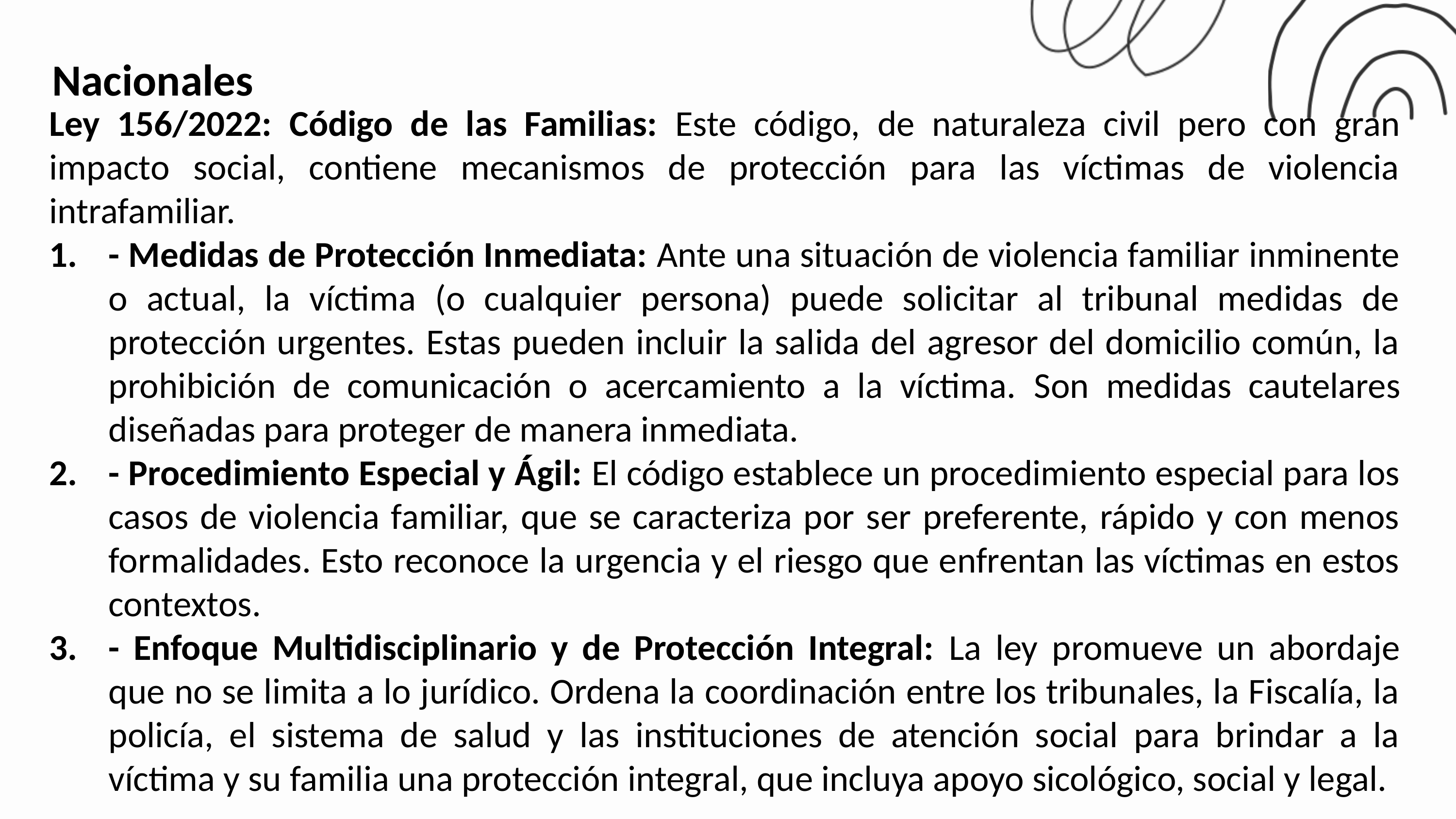

Nacionales
Ley 156/2022: Código de las Familias: Este código, de naturaleza civil pero con gran impacto social, contiene mecanismos de protección para las víctimas de violencia intrafamiliar.
- Medidas de Protección Inmediata: Ante una situación de violencia familiar inminente o actual, la víctima (o cualquier persona) puede solicitar al tribunal medidas de protección urgentes. Estas pueden incluir la salida del agresor del domicilio común, la prohibición de comunicación o acercamiento a la víctima. Son medidas cautelares diseñadas para proteger de manera inmediata.
- Procedimiento Especial y Ágil: El código establece un procedimiento especial para los casos de violencia familiar, que se caracteriza por ser preferente, rápido y con menos formalidades. Esto reconoce la urgencia y el riesgo que enfrentan las víctimas en estos contextos.
- Enfoque Multidisciplinario y de Protección Integral: La ley promueve un abordaje que no se limita a lo jurídico. Ordena la coordinación entre los tribunales, la Fiscalía, la policía, el sistema de salud y las instituciones de atención social para brindar a la víctima y su familia una protección integral, que incluya apoyo sicológico, social y legal.